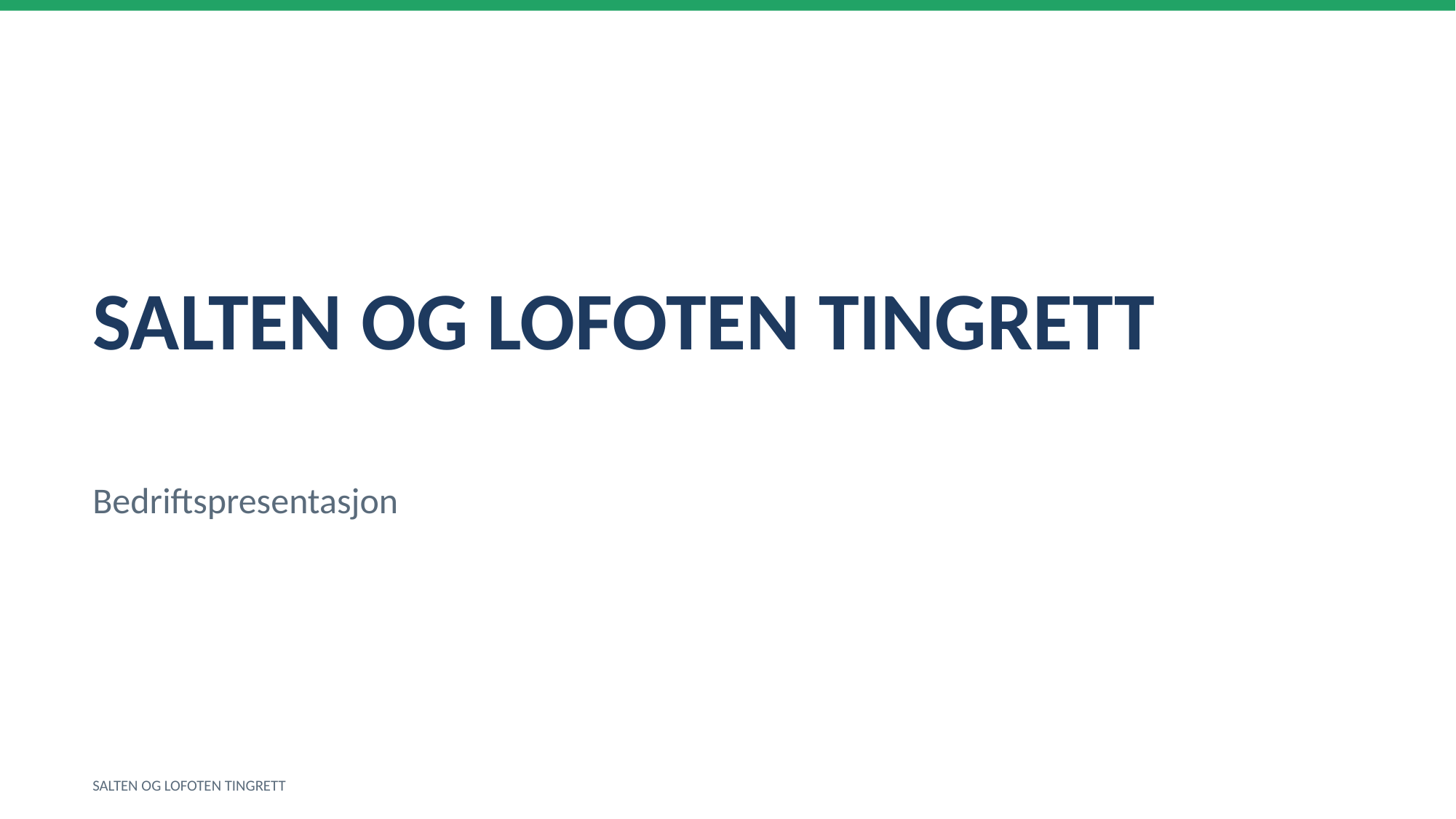

SALTEN OG LOFOTEN TINGRETT
Bedriftspresentasjon
SALTEN OG LOFOTEN TINGRETT